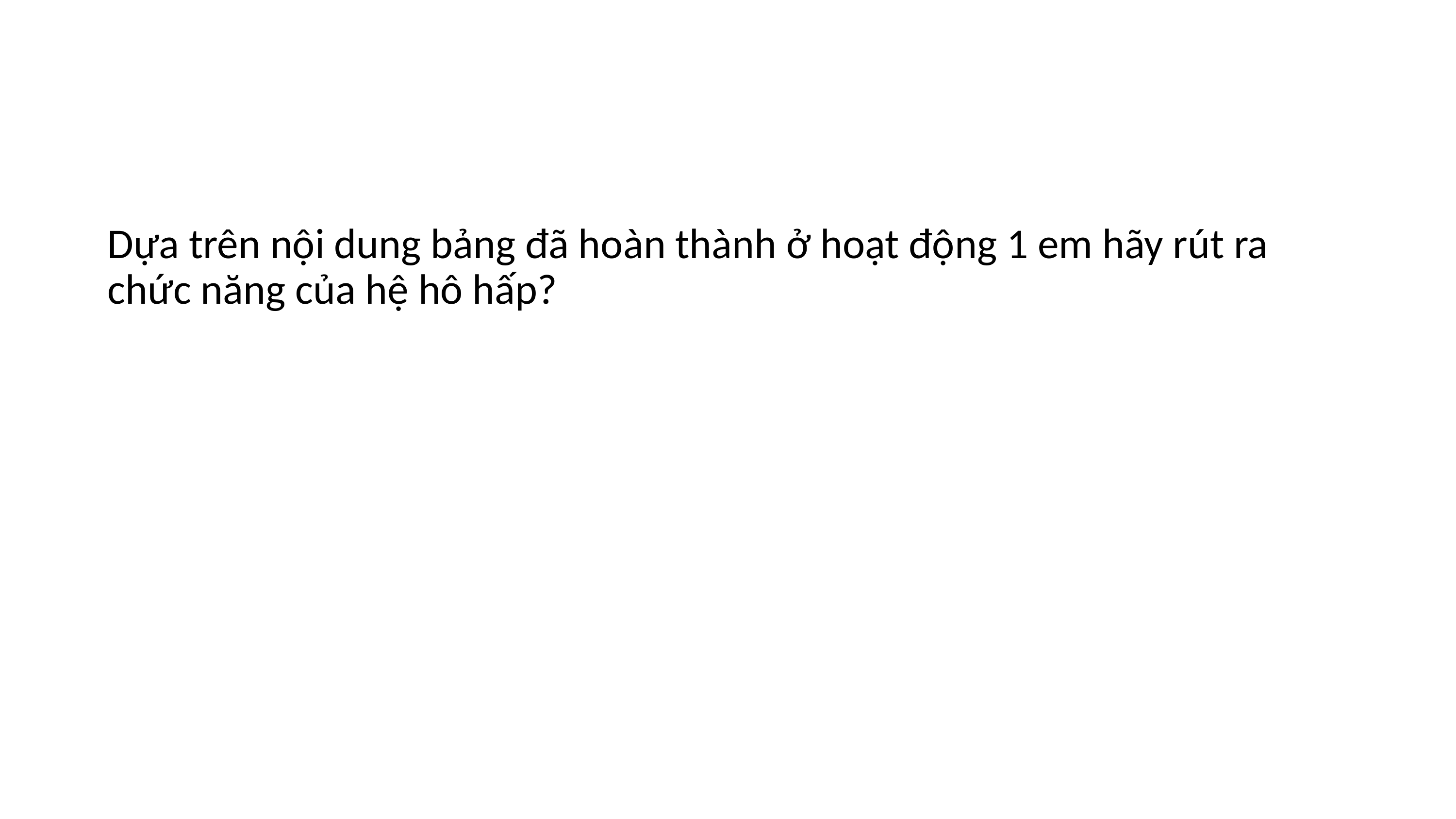

#
Dựa trên nội dung bảng đã hoàn thành ở hoạt động 1 em hãy rút ra chức năng của hệ hô hấp?